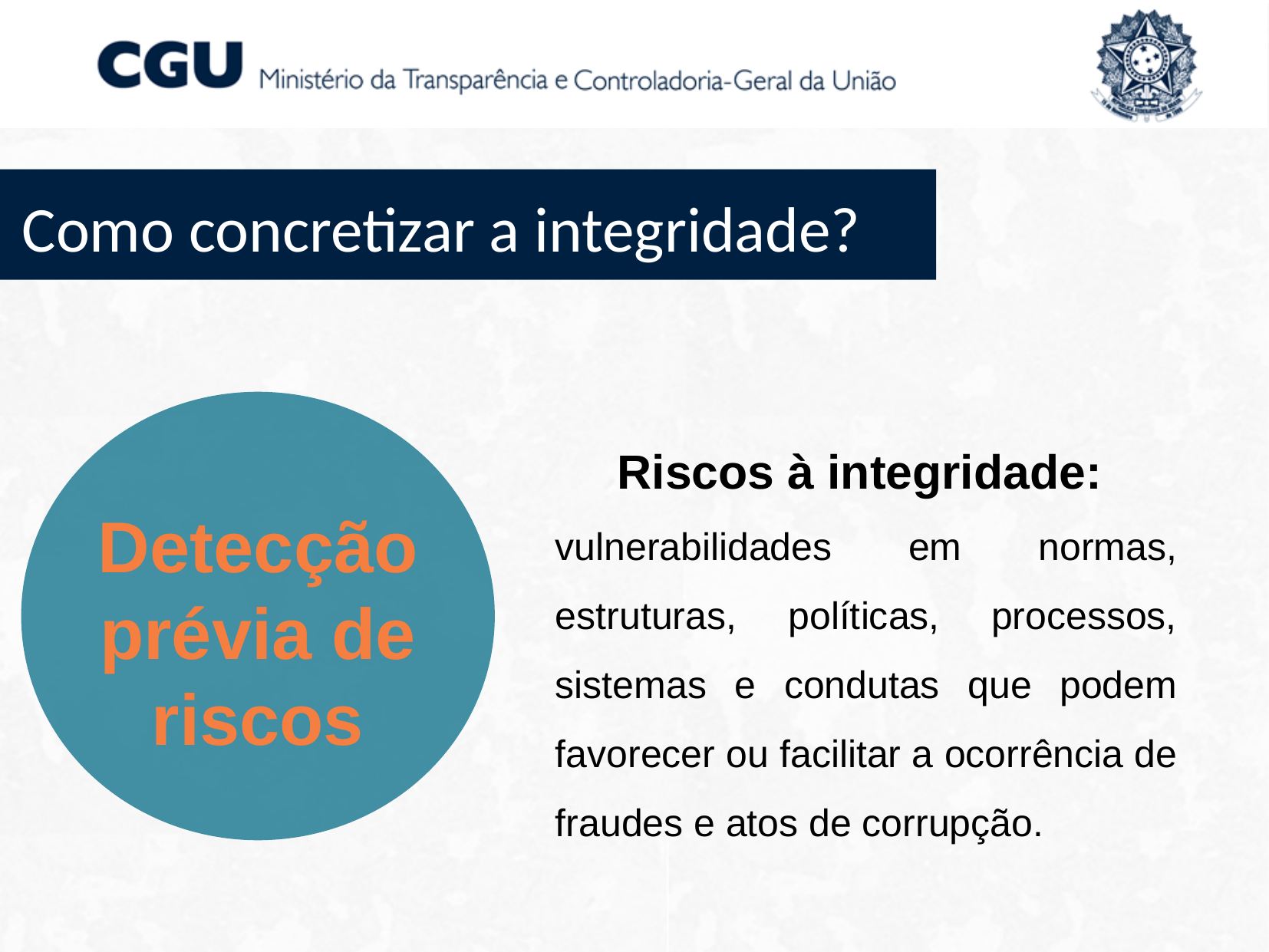

Como concretizar a integridade?

Detecção prévia de riscos

Riscos à integridade:
vulnerabilidades em normas, estruturas, políticas, processos, sistemas e condutas que podem favorecer ou facilitar a ocorrência de fraudes e atos de corrupção.